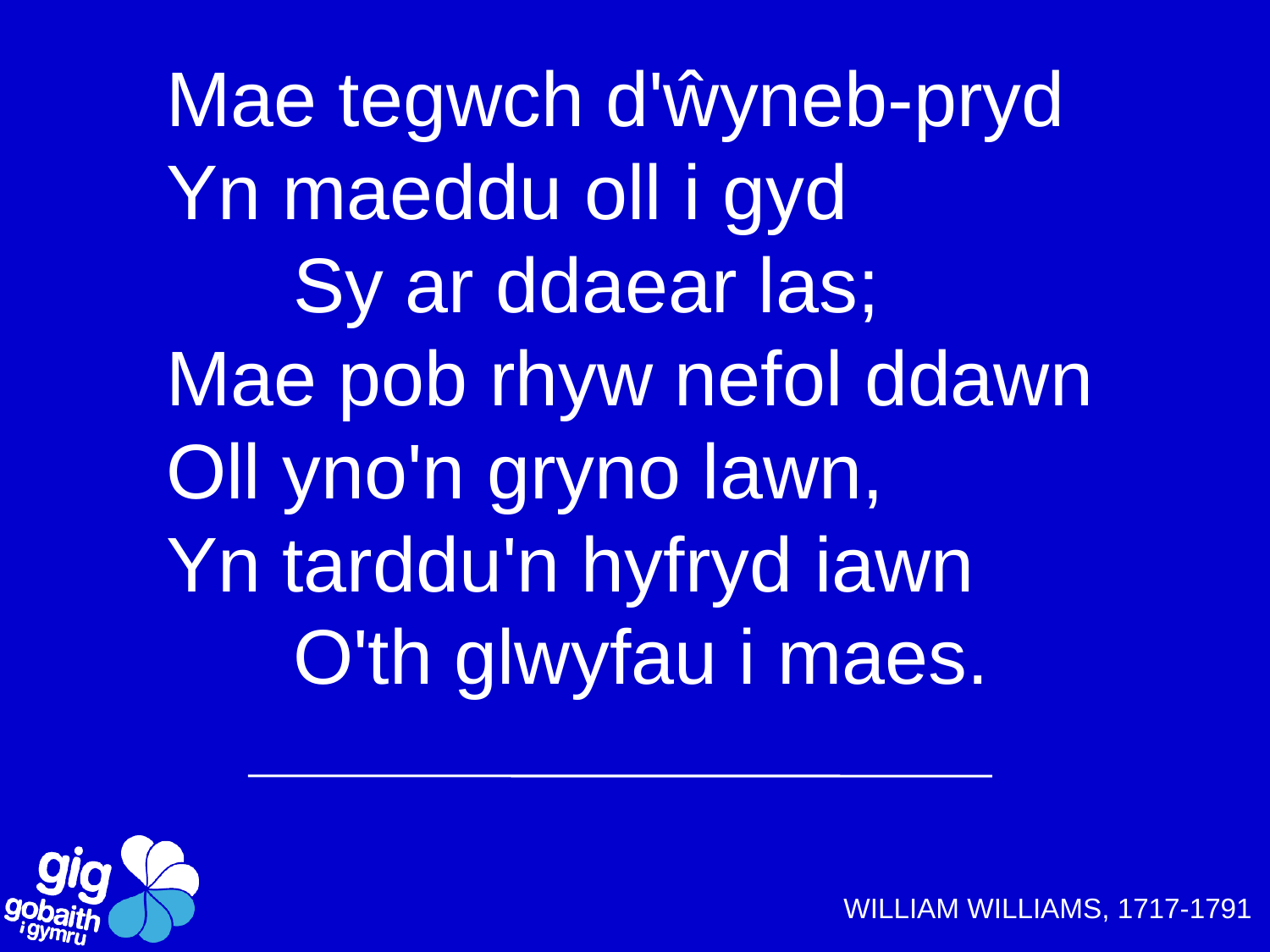

# Mae tegwch d'ŵyneb-pryd Yn maeddu oll i gyd Sy ar ddaear las; Mae pob rhyw nefol ddawn Oll yno'n gryno lawn, Yn tarddu'n hyfryd iawn O'th glwyfau i maes.
WILLIAM WILLIAMS, 1717-1791